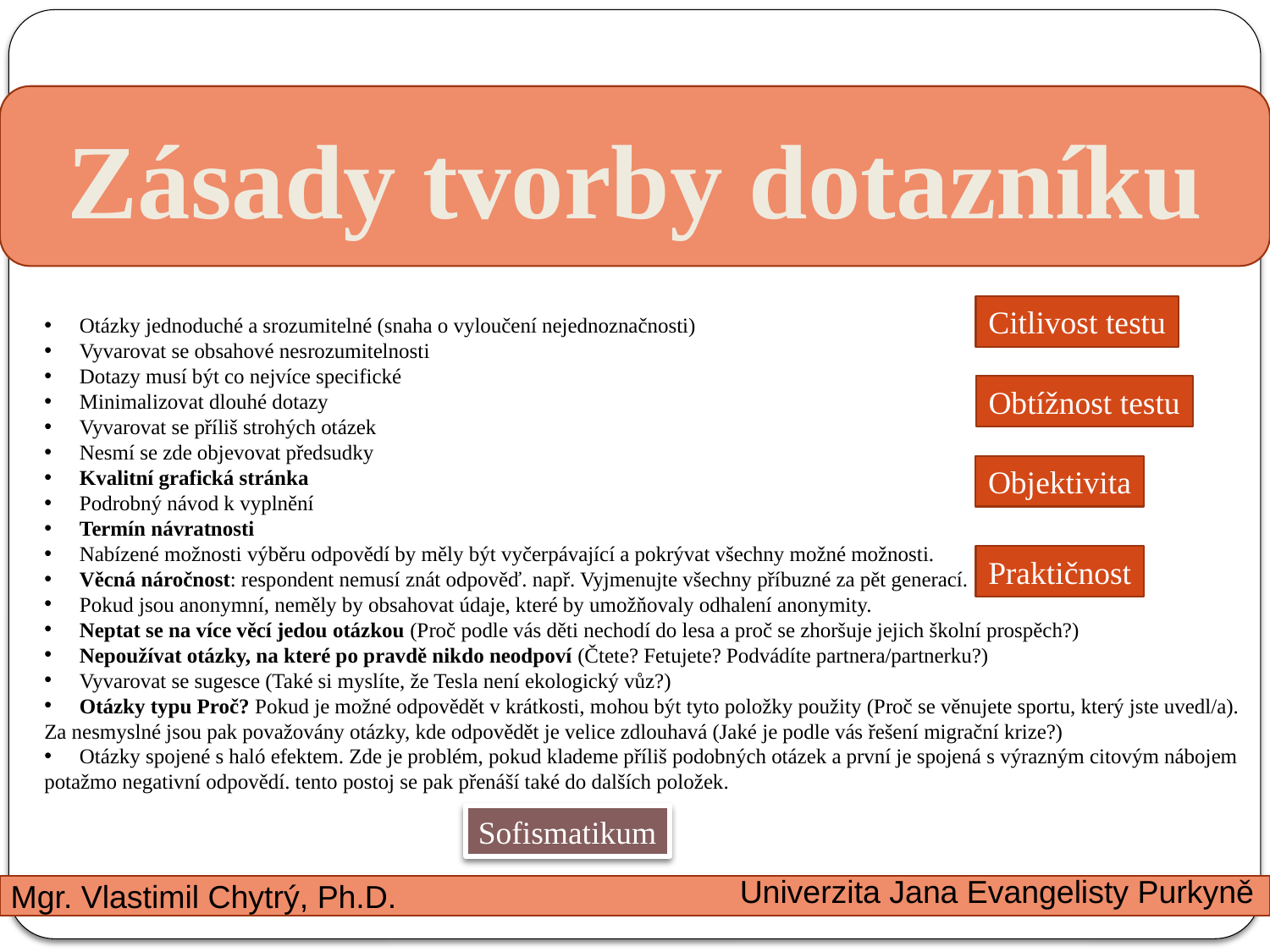

Zásady tvorby dotazníku
Citlivost testu
 Otázky jednoduché a srozumitelné (snaha o vyloučení nejednoznačnosti)
 Vyvarovat se obsahové nesrozumitelnosti
 Dotazy musí být co nejvíce specifické
 Minimalizovat dlouhé dotazy
 Vyvarovat se příliš strohých otázek
 Nesmí se zde objevovat předsudky
 Kvalitní grafická stránka
 Podrobný návod k vyplnění
 Termín návratnosti
 Nabízené možnosti výběru odpovědí by měly být vyčerpávající a pokrývat všechny možné možnosti.
 Věcná náročnost: respondent nemusí znát odpověď. např. Vyjmenujte všechny příbuzné za pět generací.
 Pokud jsou anonymní, neměly by obsahovat údaje, které by umožňovaly odhalení anonymity.
 Neptat se na více věcí jedou otázkou (Proč podle vás děti nechodí do lesa a proč se zhoršuje jejich školní prospěch?)
 Nepoužívat otázky, na které po pravdě nikdo neodpoví (Čtete? Fetujete? Podvádíte partnera/partnerku?)
 Vyvarovat se sugesce (Také si myslíte, že Tesla není ekologický vůz?)
 Otázky typu Proč? Pokud je možné odpovědět v krátkosti, mohou být tyto položky použity (Proč se věnujete sportu, který jste uvedl/a).
Za nesmyslné jsou pak považovány otázky, kde odpovědět je velice zdlouhavá (Jaké je podle vás řešení migrační krize?)
 Otázky spojené s haló efektem. Zde je problém, pokud klademe příliš podobných otázek a první je spojená s výrazným citovým nábojem
potažmo negativní odpovědí. tento postoj se pak přenáší také do dalších položek.

Obtížnost testu
Objektivita
Praktičnost
Sofismatikum
Univerzita Jana Evangelisty Purkyně
Mgr. Vlastimil Chytrý, Ph.D.